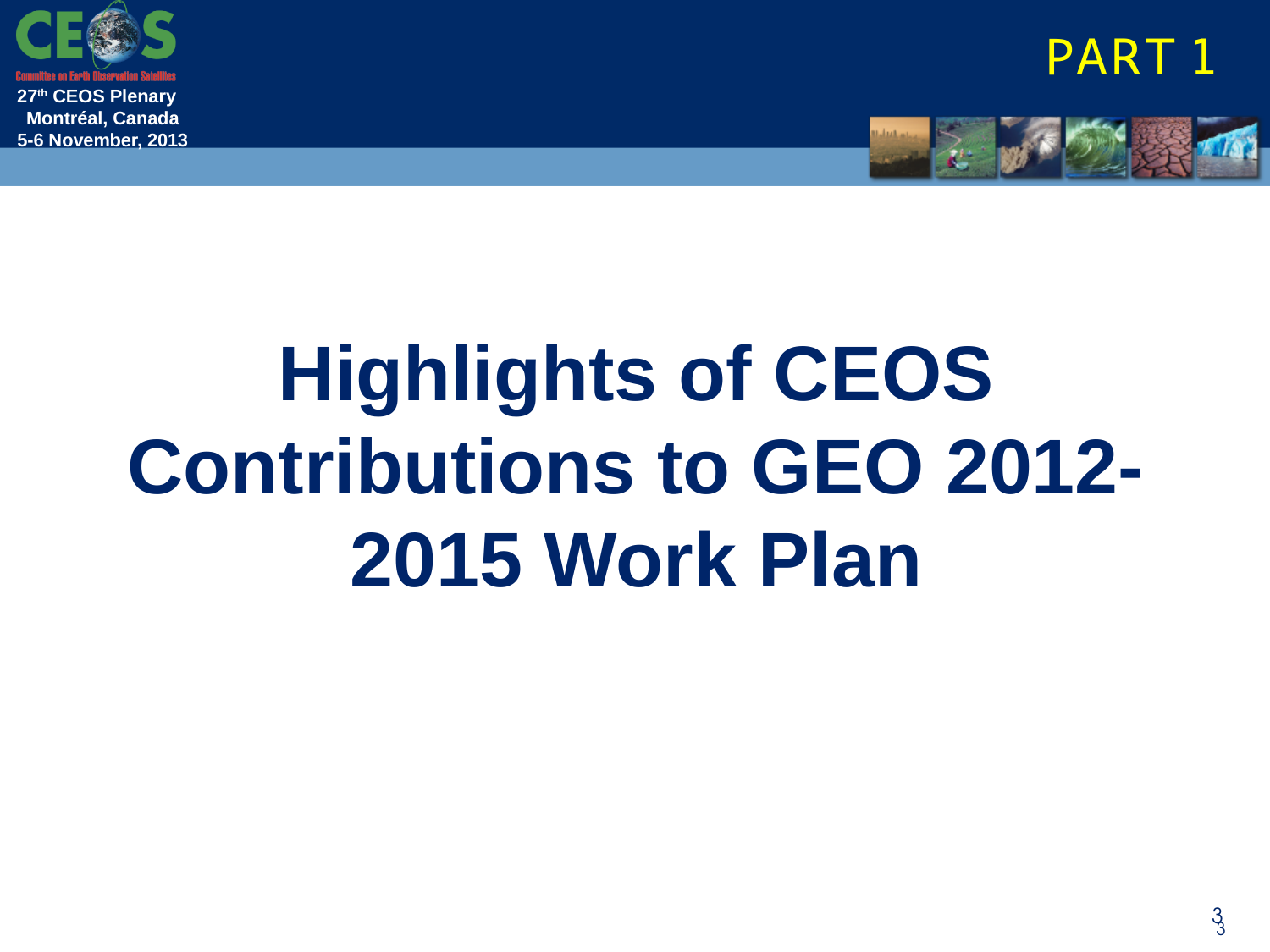

PART 1

Highlights of CEOS Contributions to GEO 2012-2015 Work Plan
3
3